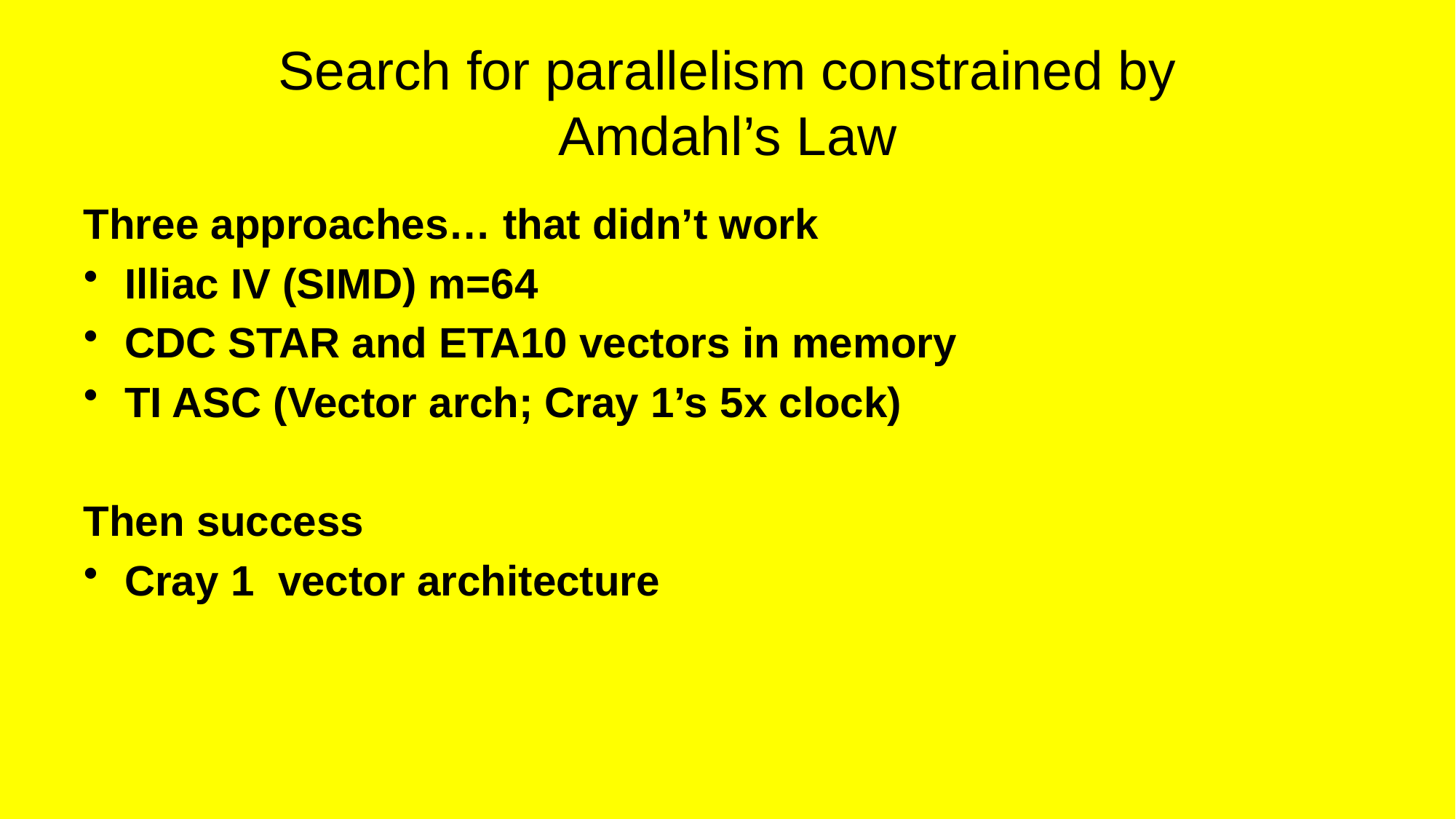

# Search for parallelism constrained by Amdahl’s Law
Three approaches… that didn’t work
Illiac IV (SIMD) m=64
CDC STAR and ETA10 vectors in memory
TI ASC (Vector arch; Cray 1’s 5x clock)

Then success
Cray 1  vector architecture